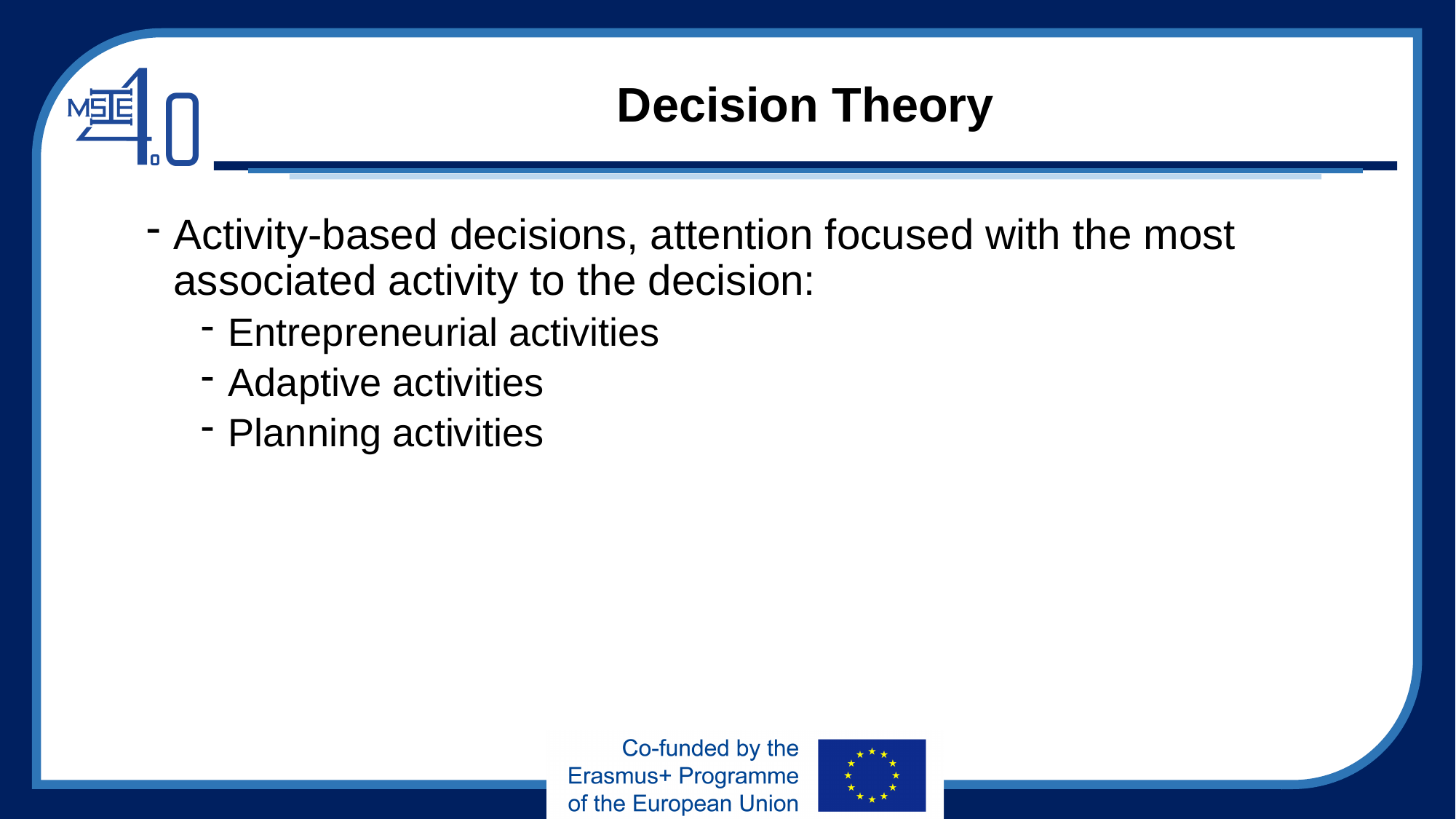

# Decision Theory

Activity-based decisions, attention focused with the most associated activity to the decision:
Entrepreneurial activities
Adaptive activities
Planning activities